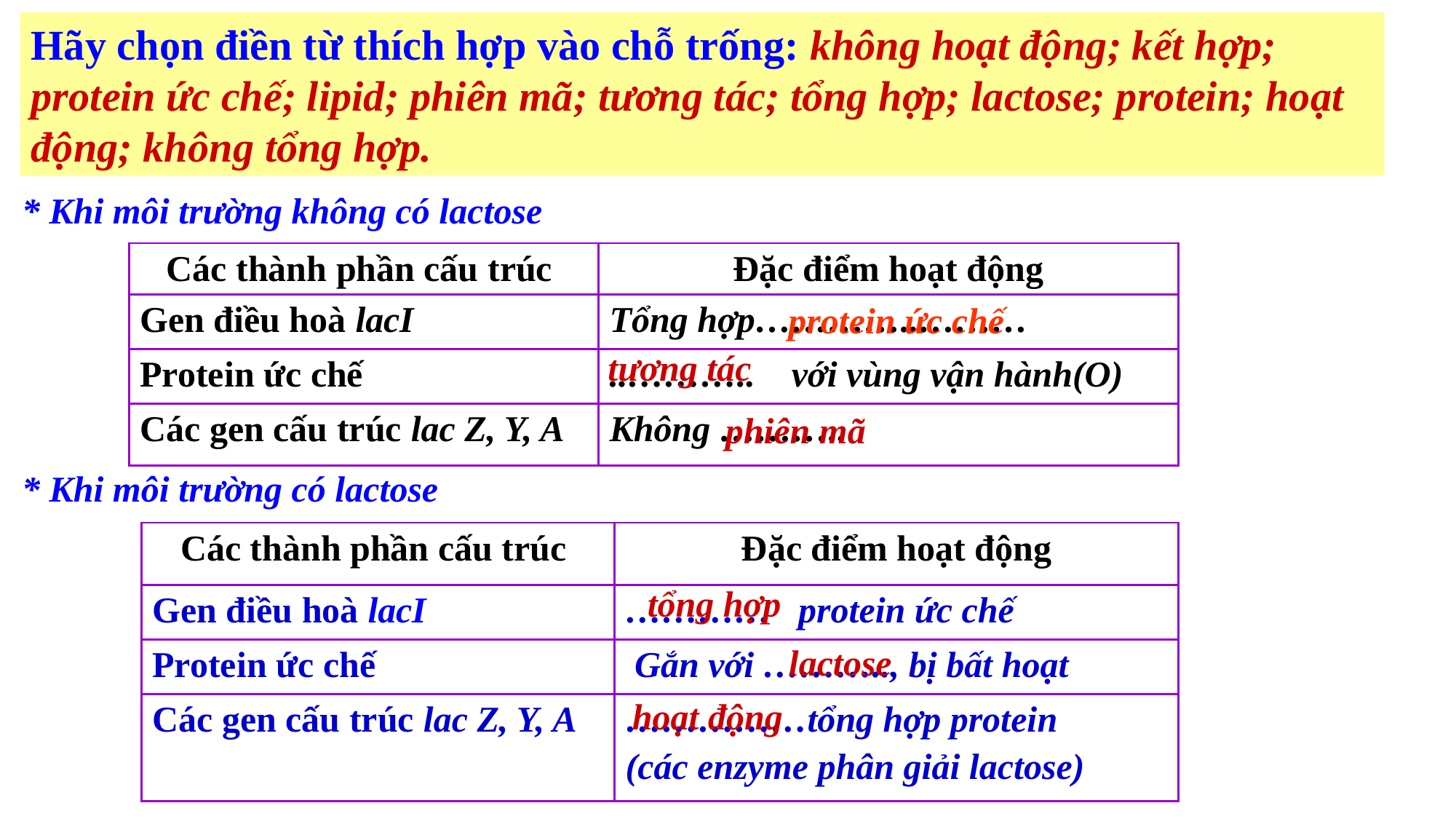

Hãy chọn điền từ thích hợp vào chỗ trống: không hoạt động; kết hợp; protein ức chế; lipid; phiên mã; tương tác; tổng hợp; lactose; protein; hoạt động; không tổng hợp.
* Khi môi trường không có lactose
| Các thành phần cấu trúc | Đặc điểm hoạt động |
| --- | --- |
| Gen điều hoà lacI | Tổng hợp…………..……… |
| Protein ức chế | ..……….. với vùng vận hành(O) |
| Các gen cấu trúc lac Z, Y, A | Không ……….. |
 protein ức chế
tương tác
phiên mã
* Khi môi trường có lactose
| Các thành phần cấu trúc | Đặc điểm hoạt động |
| --- | --- |
| Gen điều hoà lacI | ………… protein ức chế |
| Protein ức chế | Gắn với ……….., bị bất hoạt |
| Các gen cấu trúc lac Z, Y, A | ……………tổng hợp protein (các enzyme phân giải lactose) |

tổng hợp
lactose

hoạt động